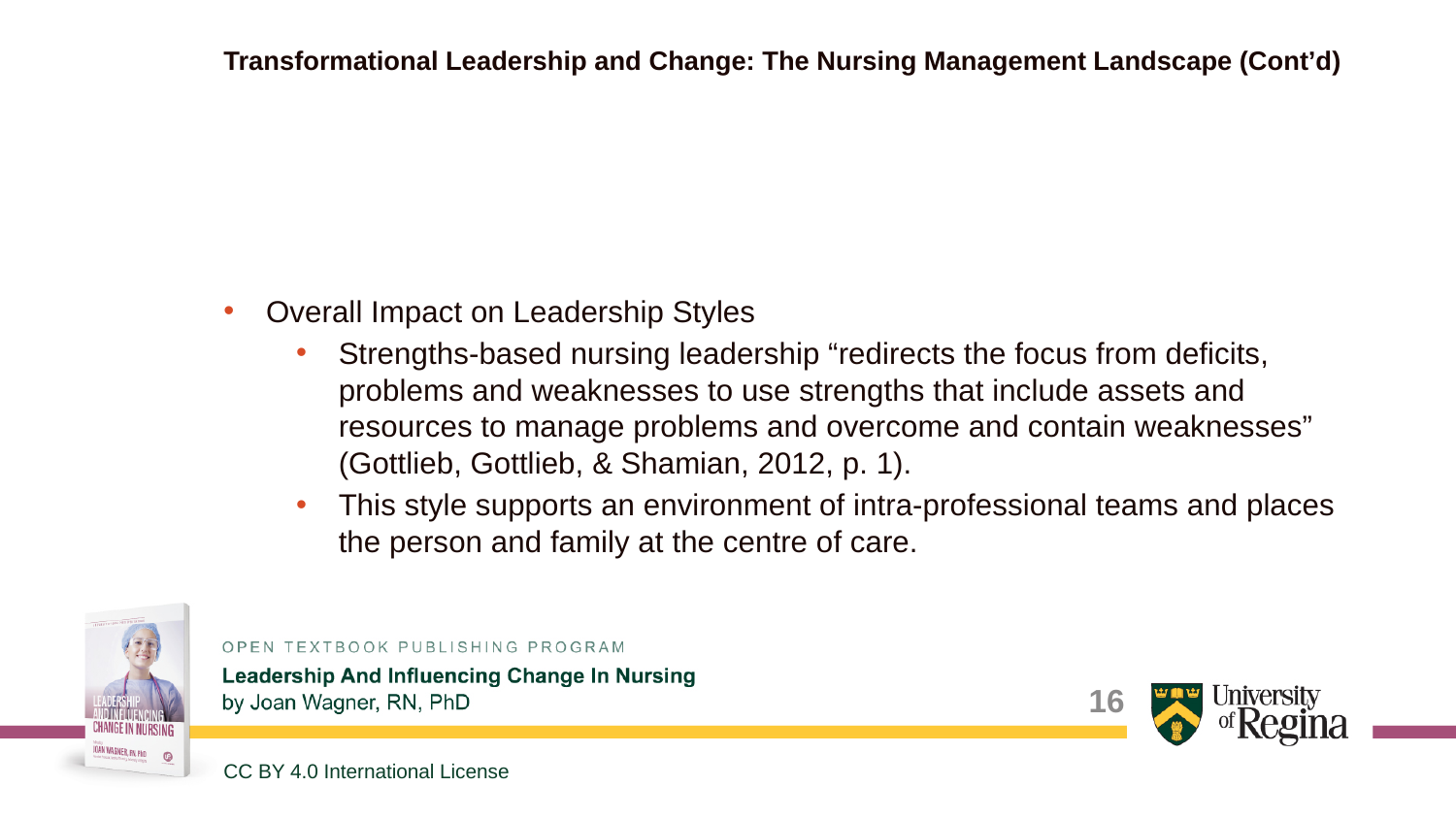

# Transformational Leadership and Change: The Nursing Management Landscape (Cont’d)
Overall Impact on Leadership Styles
Strengths-based nursing leadership “redirects the focus from deficits, problems and weaknesses to use strengths that include assets and resources to manage problems and overcome and contain weaknesses” (Gottlieb, Gottlieb, & Shamian, 2012, p. 1).
This style supports an environment of intra-professional teams and places the person and family at the centre of care.
16
CC BY 4.0 International License